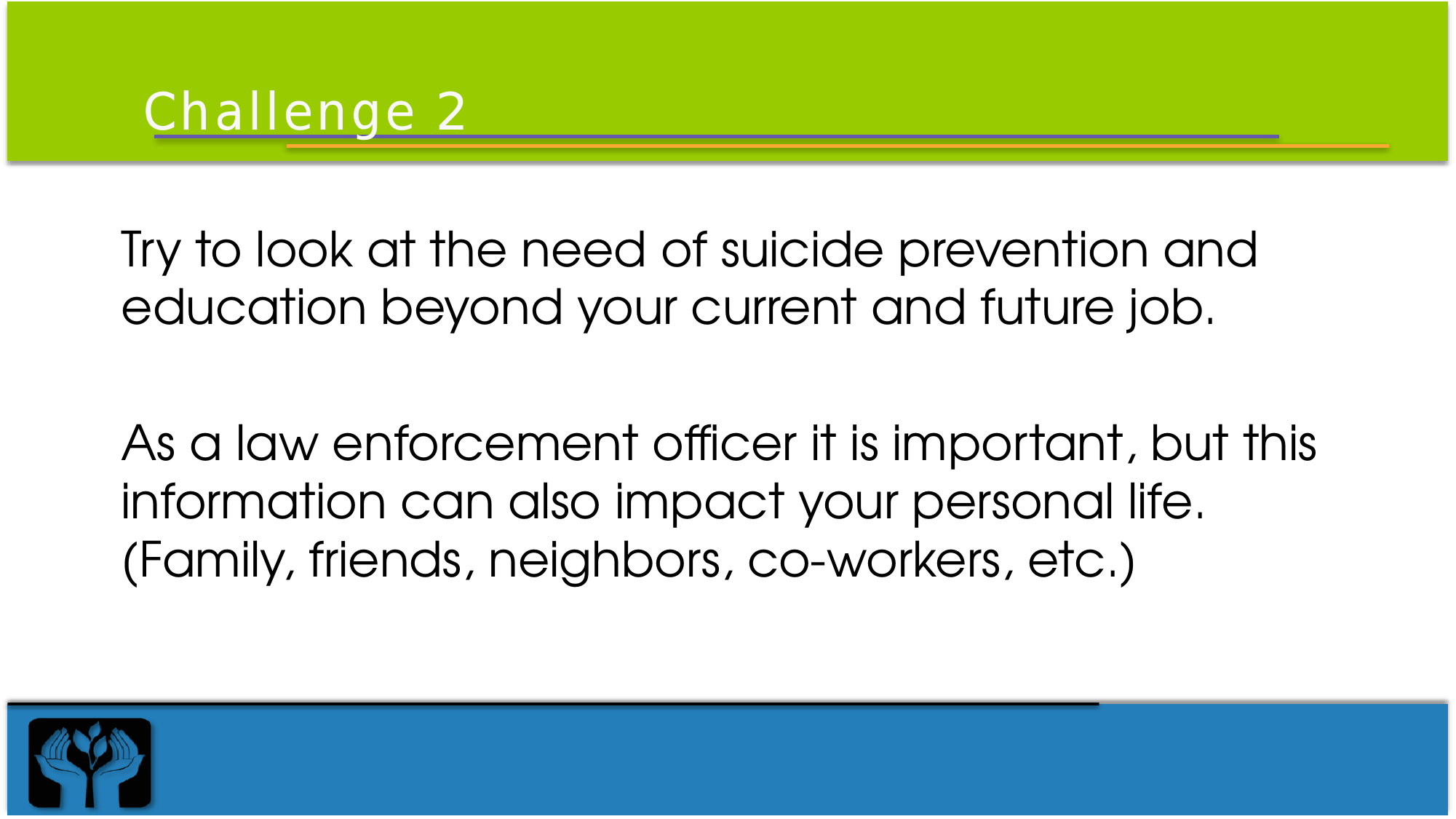

# Challenge 2
Try to look at the need of suicide prevention and education beyond your current and future job.

As a law enforcement officer it is important, but this information can also impact your personal life.  (Family, friends, neighbors, co-workers, etc.)